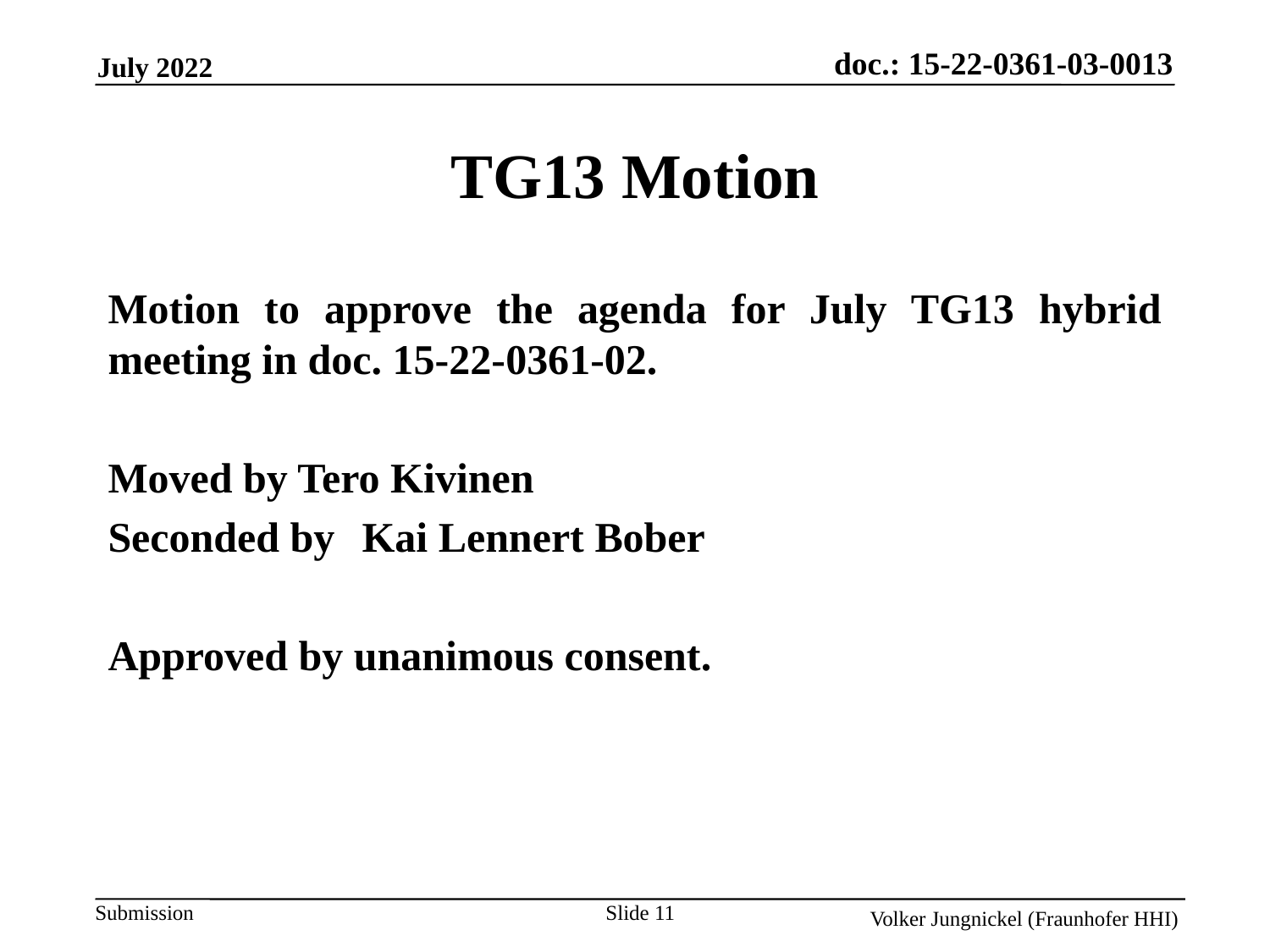

TG13 Motion
Motion to approve the agenda for July TG13 hybrid meeting in doc. 15-22-0361-02.

Moved by Tero Kivinen
Seconded by	Kai Lennert Bober

Approved by unanimous consent.

Slide 11
Volker Jungnickel (Fraunhofer HHI)